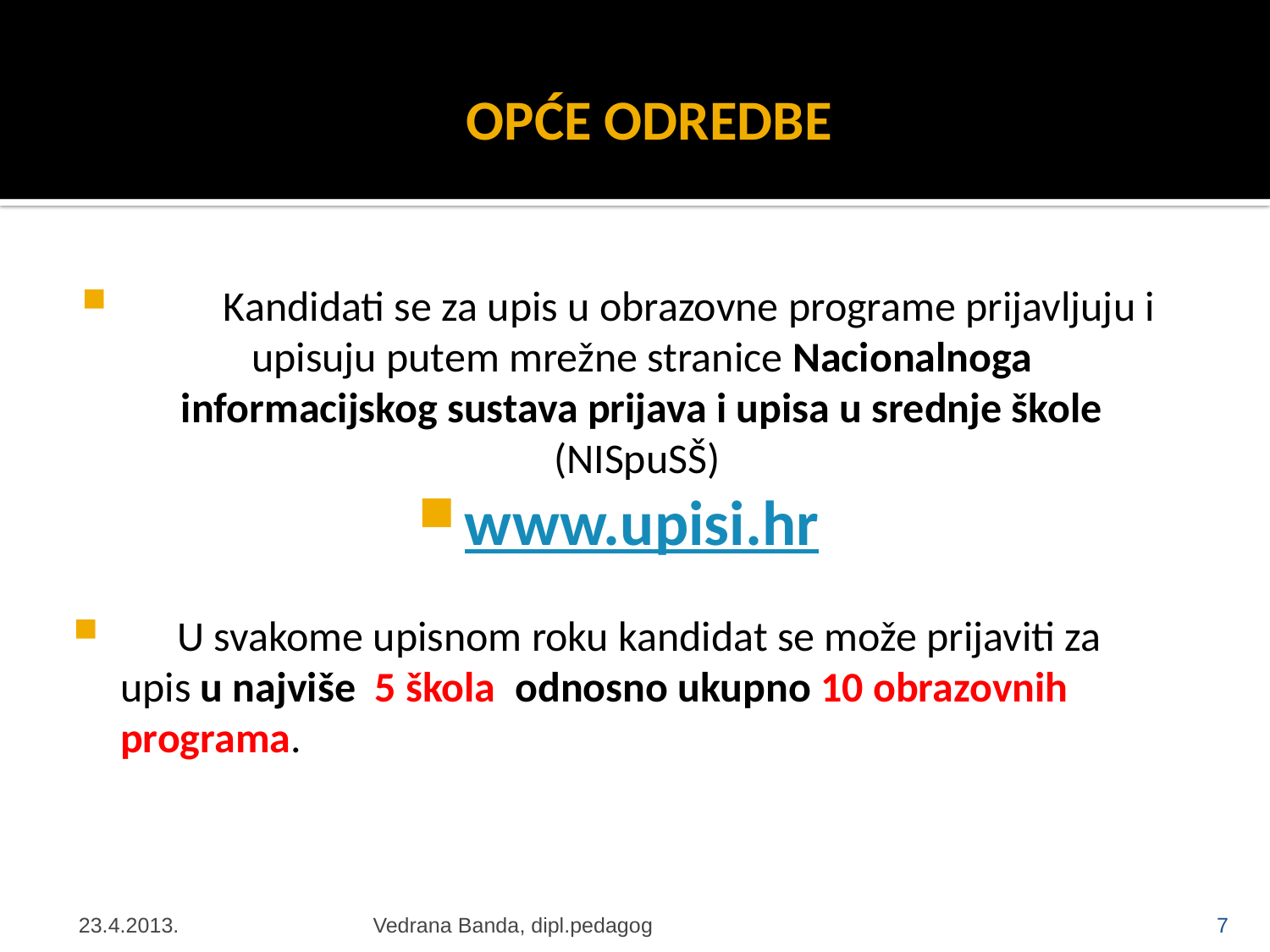

# OPĆE ODREDBE
　　Kandidati se za upis u obrazovne programe prijavljuju i upisuju putem mrežne stranice Nacionalnoga informacijskog sustava prijava i upisa u srednje škole (NISpuSŠ)
www.upisi.hr

      U svakome upisnom roku kandidat se može prijaviti za upis u najviše  5 škola  odnosno ukupno 10 obrazovnih programa.
23.4.2013.
Vedrana Banda, dipl.pedagog
7